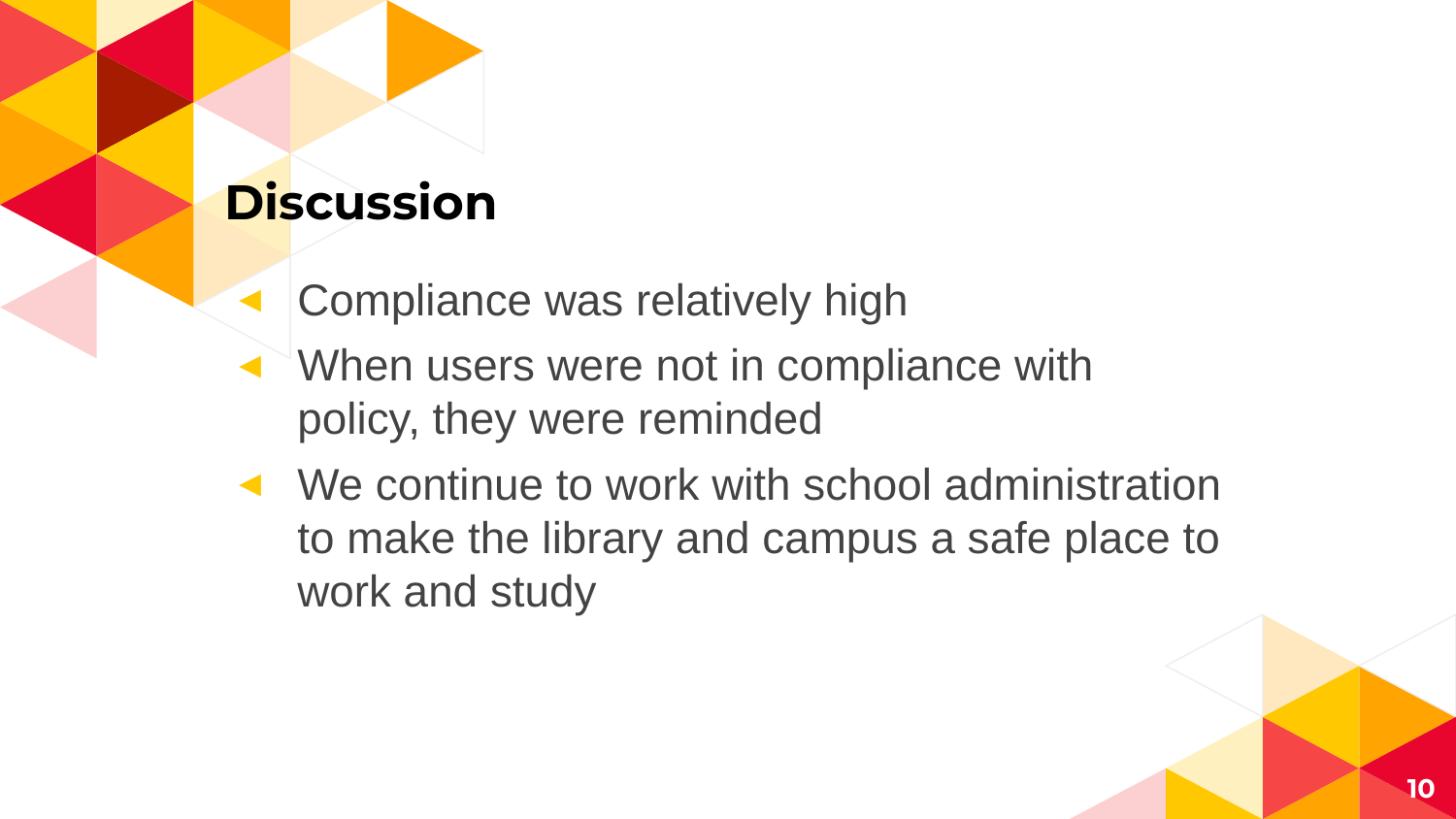

# Discussion
Compliance was relatively high
When users were not in compliance with policy, they were reminded
We continue to work with school administration to make the library and campus a safe place to work and study
10